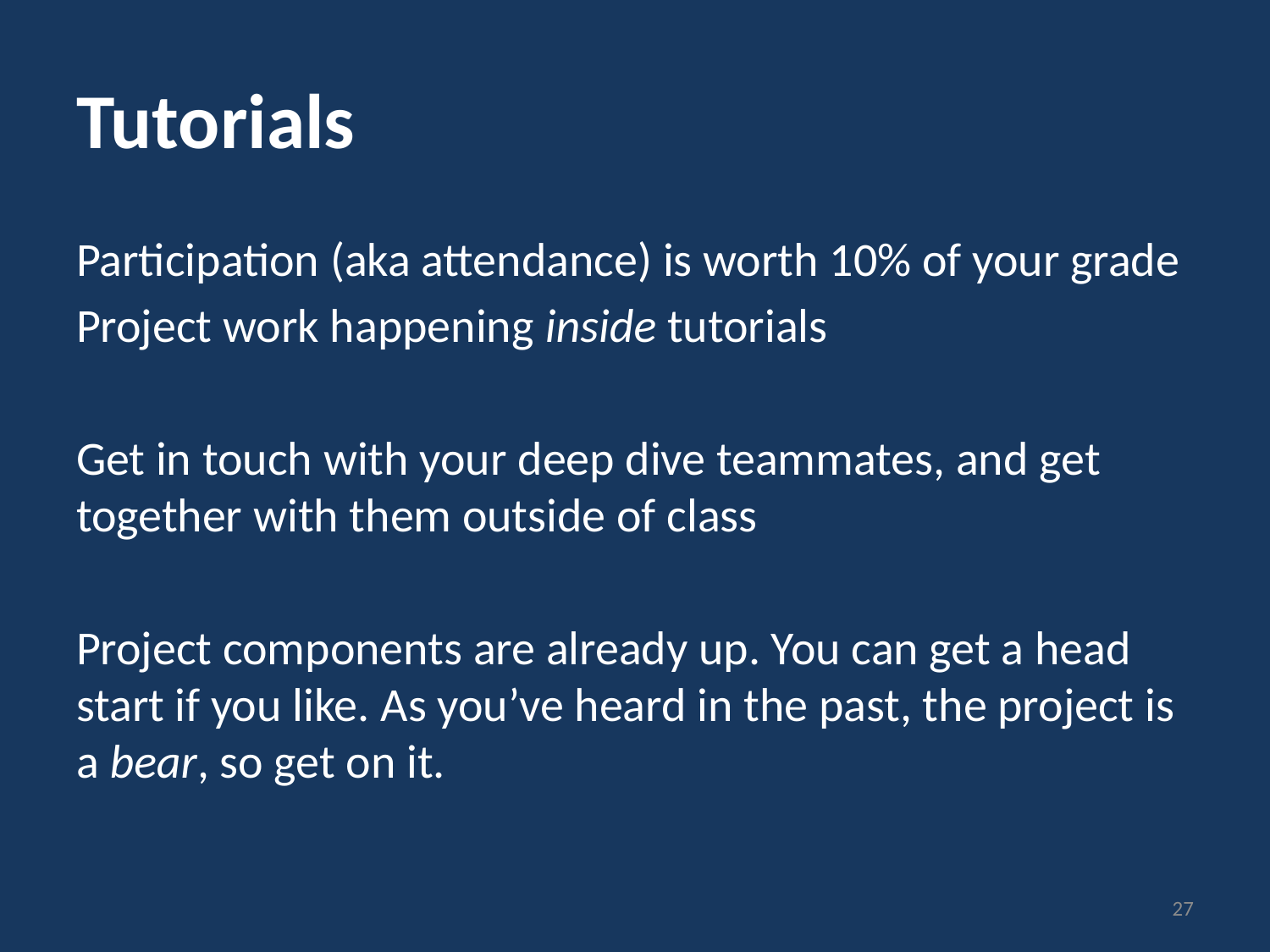

# Tutorials
Participation (aka attendance) is worth 10% of your grade
Project work happening inside tutorials

Get in touch with your deep dive teammates, and get together with them outside of class

Project components are already up. You can get a head start if you like. As you’ve heard in the past, the project is a bear, so get on it.
27